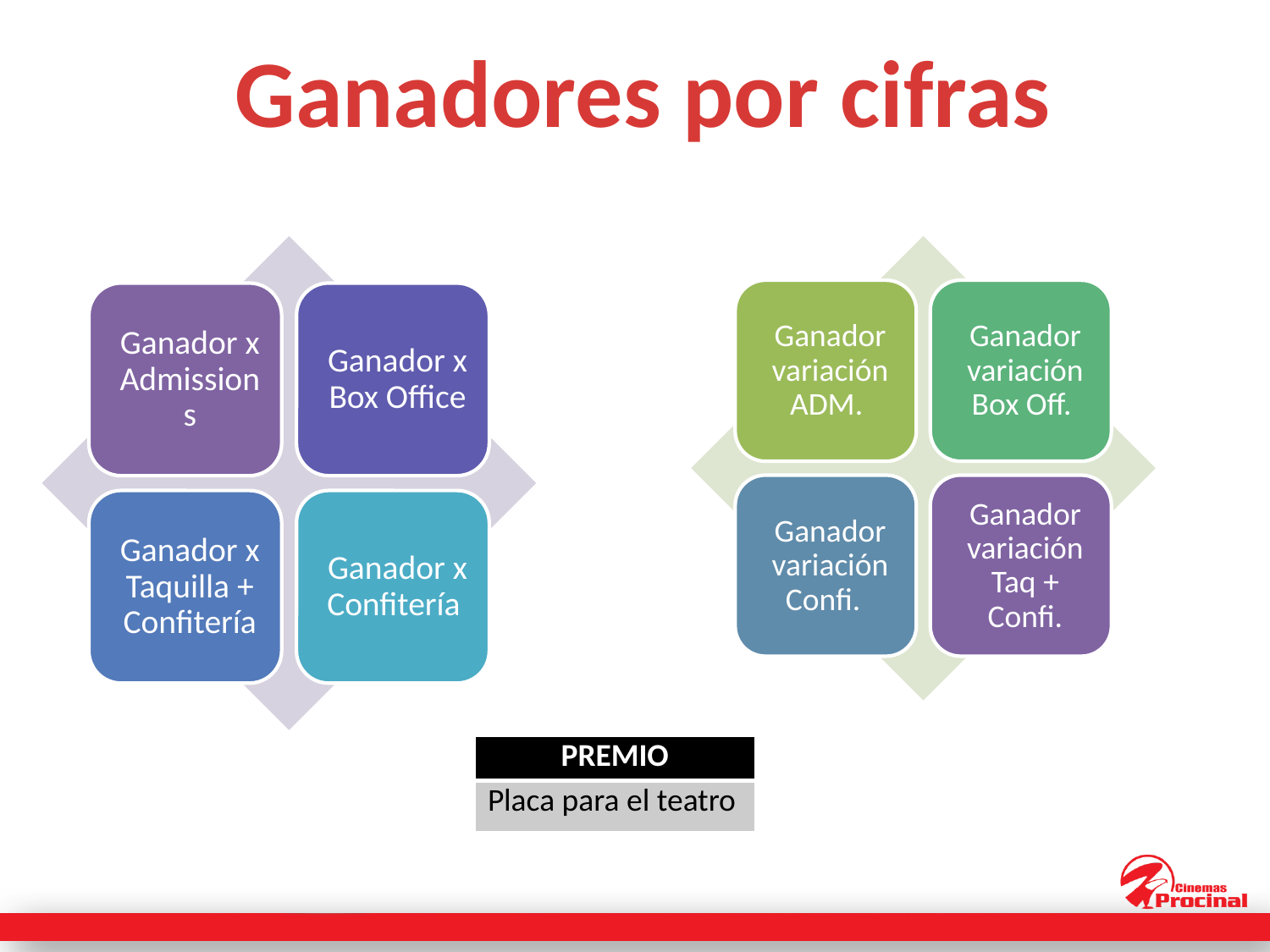

Ganadores por cifras
Ganador x Admissions
Ganador x Box Office
Ganador x Taquilla + Confitería
Ganador x Confitería
Ganador variación ADM.
Ganador variación Box Off.
Ganador variación Confi.
Ganador variación Taq + Confi.
| PREMIO |
| --- |
| Placa para el teatro |